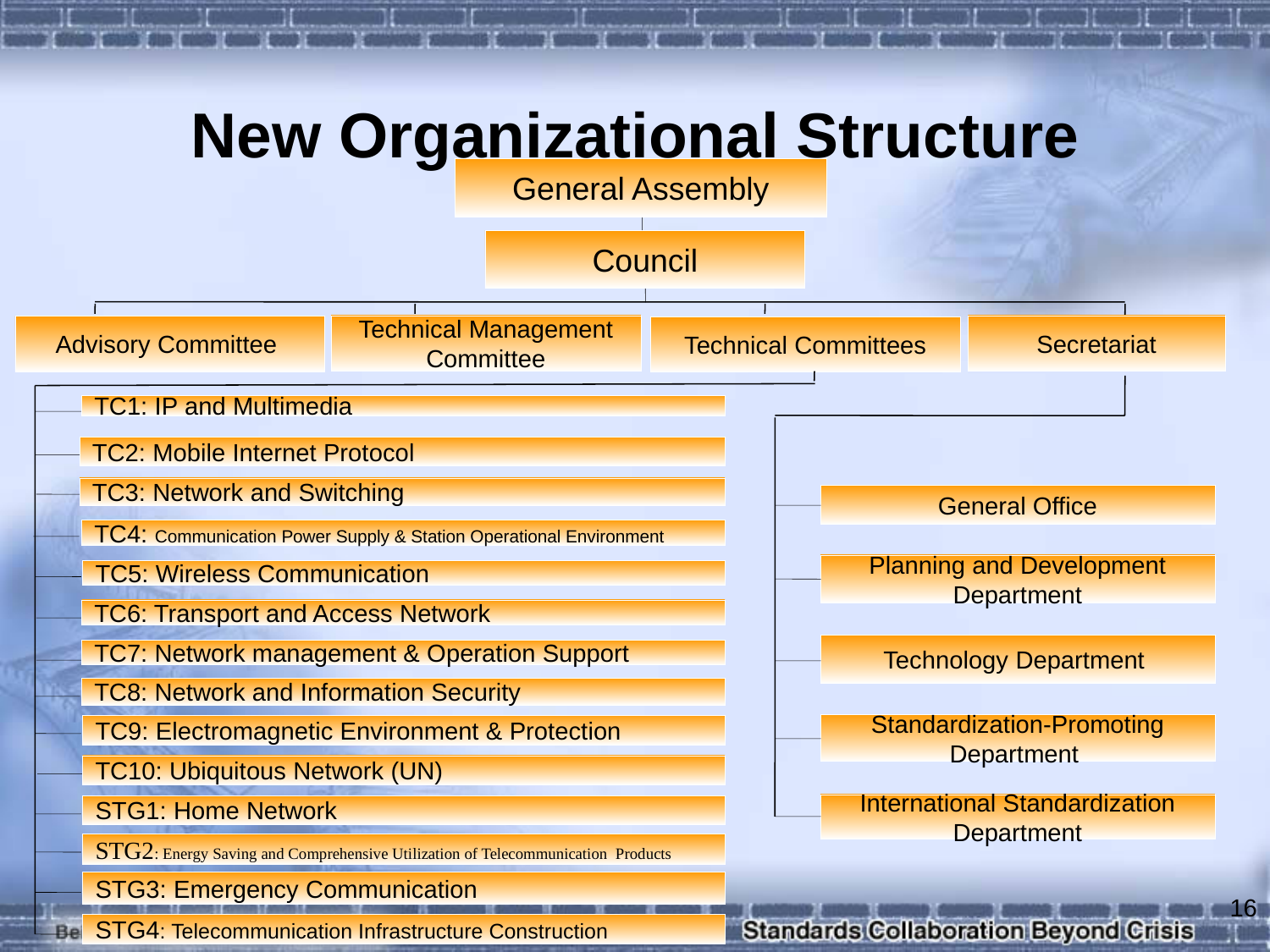

# New Organizational Structure
General Assembly

Council

Technical Management Committee
Secretariat
Advisory Committee
Technical Committees

TC1: IP and Multimedia

TC2: Mobile Internet Protocol

TC3: Network and Switching
General Office

TC4: Communication Power Supply & Station Operational Environment

Planning and Development Department
TC5: Wireless Communication

TC6: Transport and Access Network

Technology Department
TC7: Network management & Operation Support

TC8: Network and Information Security

Standardization-Promoting Department
TC9: Electromagnetic Environment & Protection

TC10: Ubiquitous Network (UN)

International Standardization Department
STG1: Home Network

STG2: Energy Saving and Comprehensive Utilization of Telecommunication  Products

STG3: Emergency Communication

STG4: Telecommunication Infrastructure Construction

16